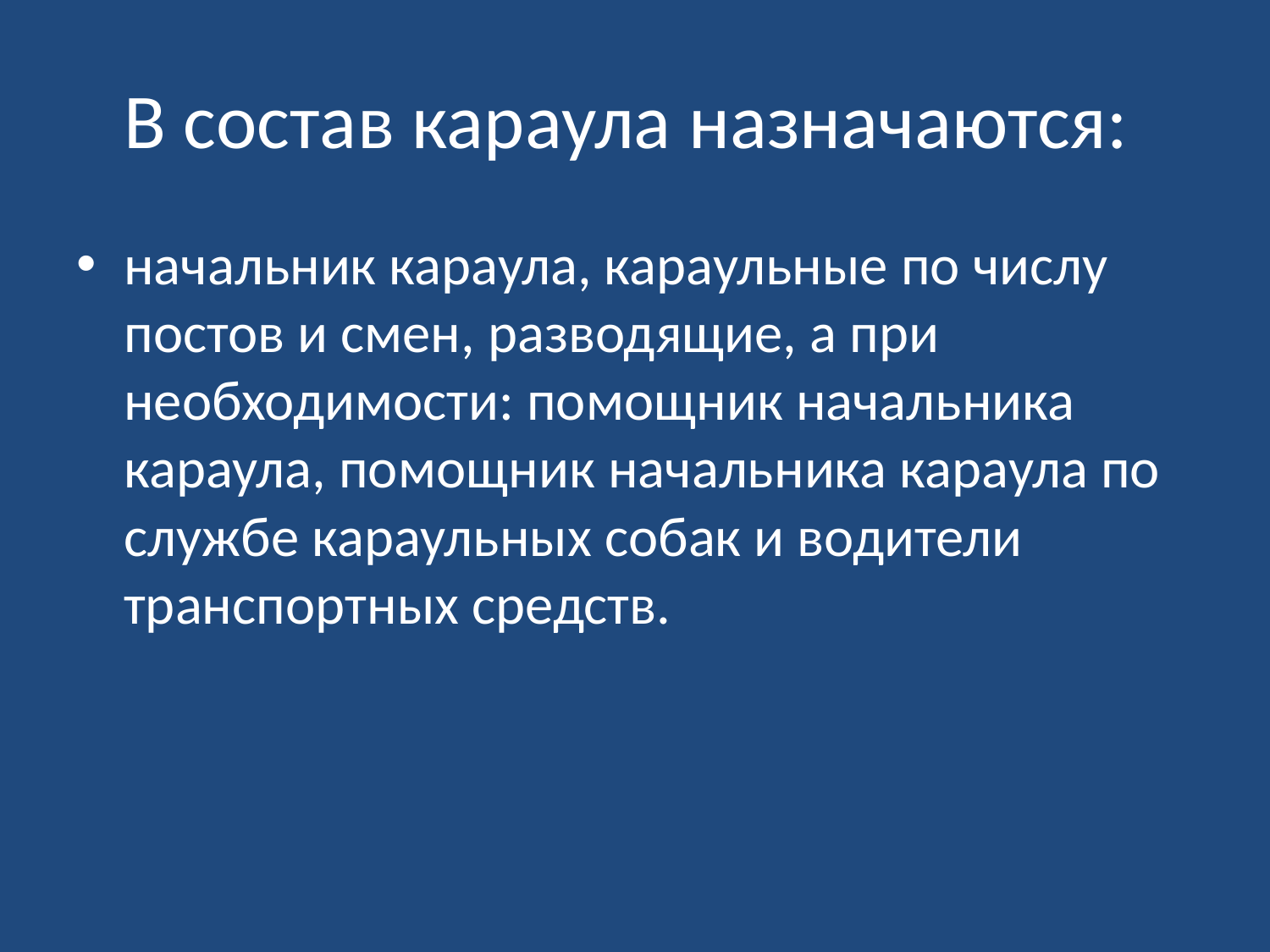

# В состав караула назначаются:
начальник караула, караульные по числу постов и смен, разводящие, а при необходимости: помощник начальника караула, помощник начальника караула по службе караульных собак и водители транспортных средств.